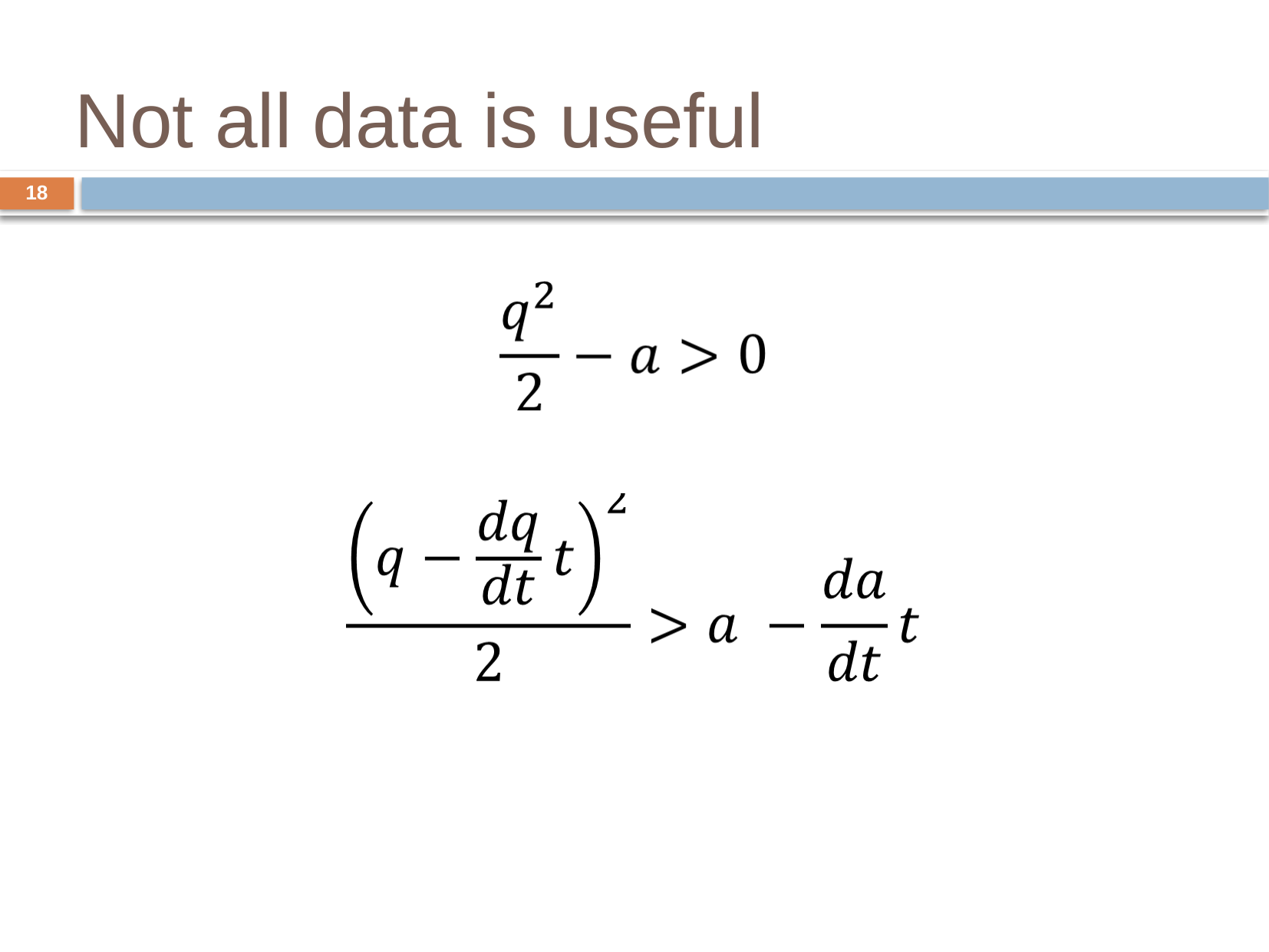

# Not all data is useful

18